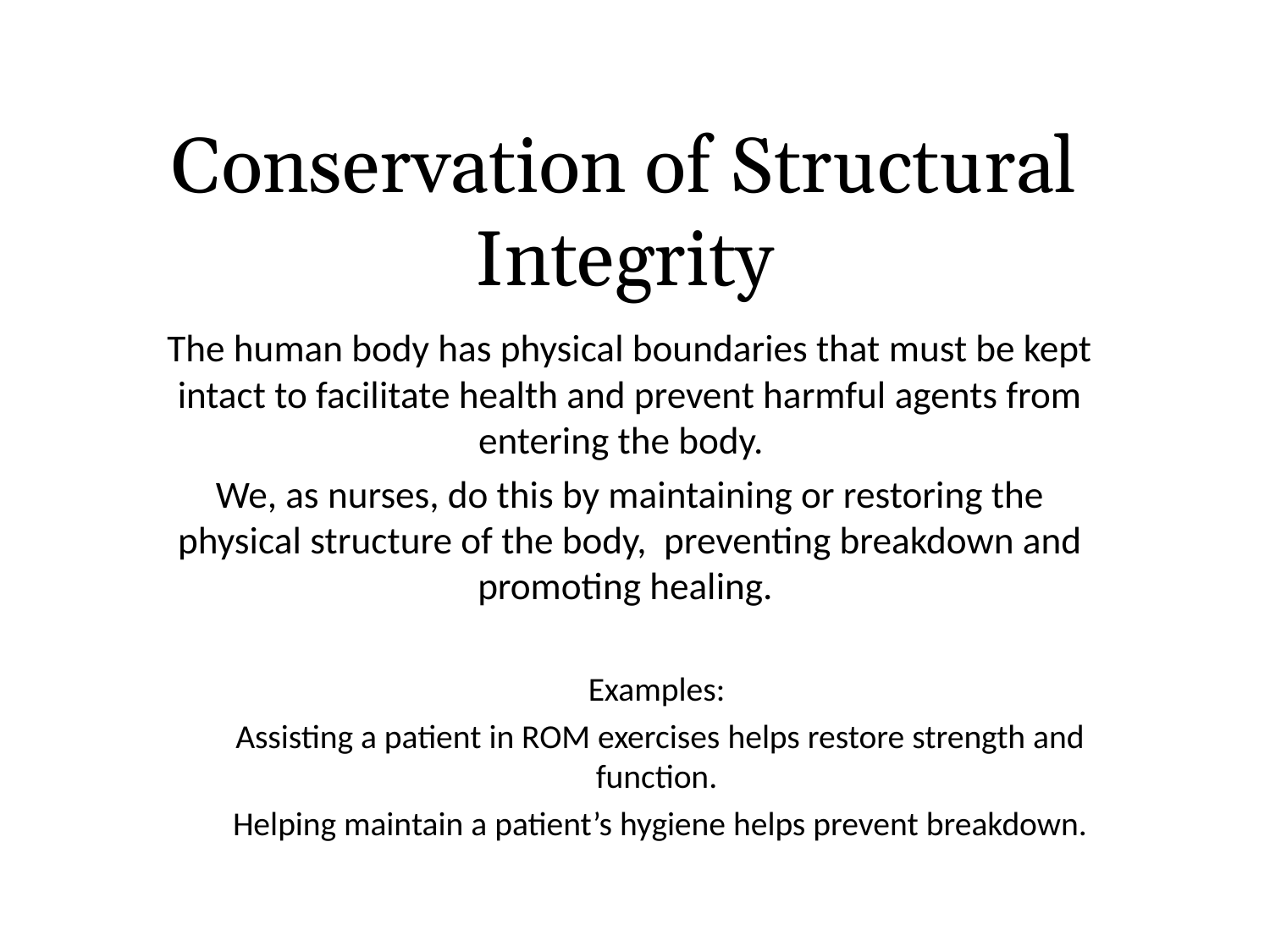

# Conservation of Structural Integrity
The human body has physical boundaries that must be kept intact to facilitate health and prevent harmful agents from entering the body.
We, as nurses, do this by maintaining or restoring the physical structure of the body,  preventing breakdown and promoting healing.

Examples:
Assisting a patient in ROM exercises helps restore strength and function.
Helping maintain a patient’s hygiene helps prevent breakdown.